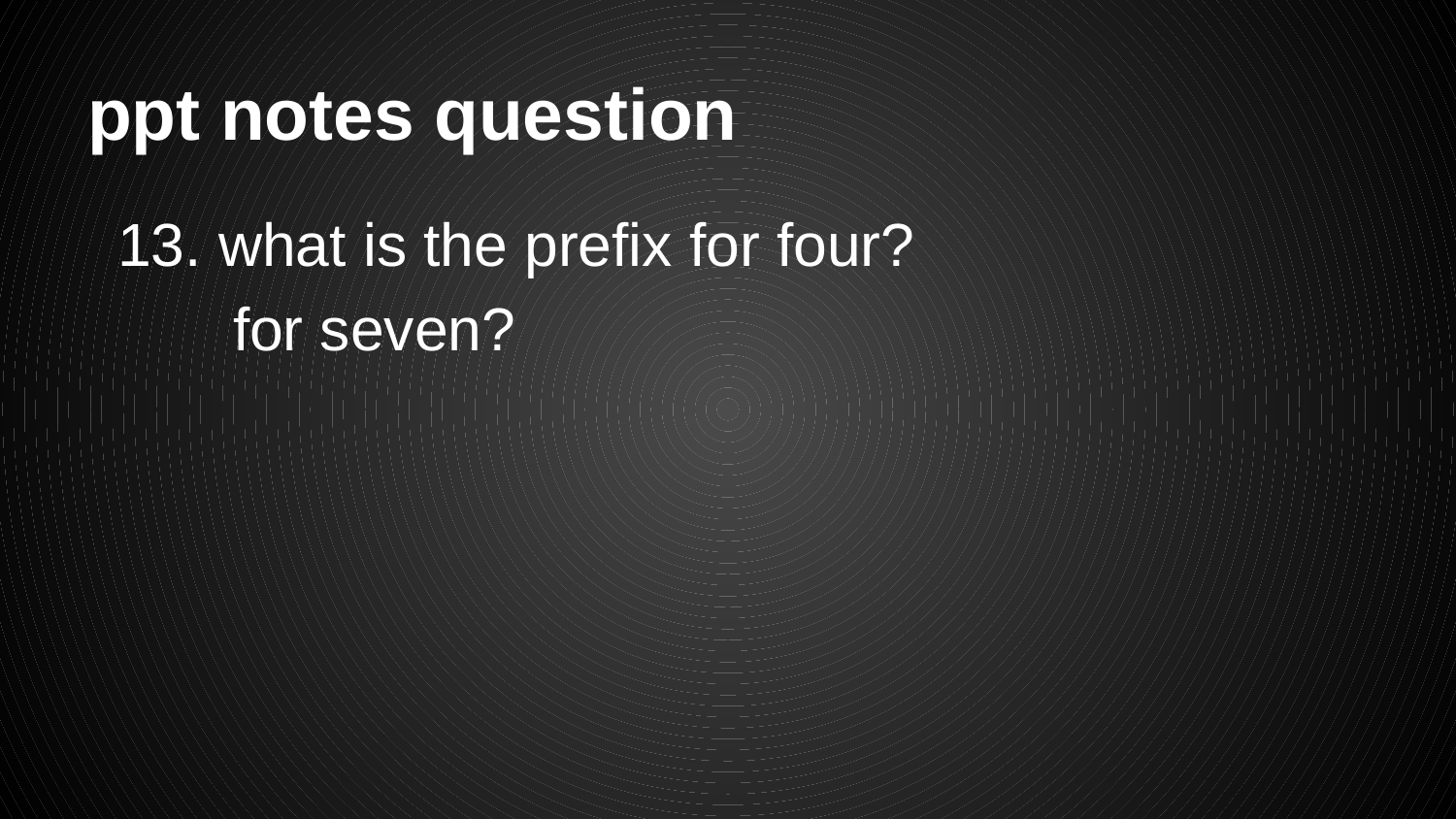

# ppt notes question
13. what is the prefix for four?
for seven?